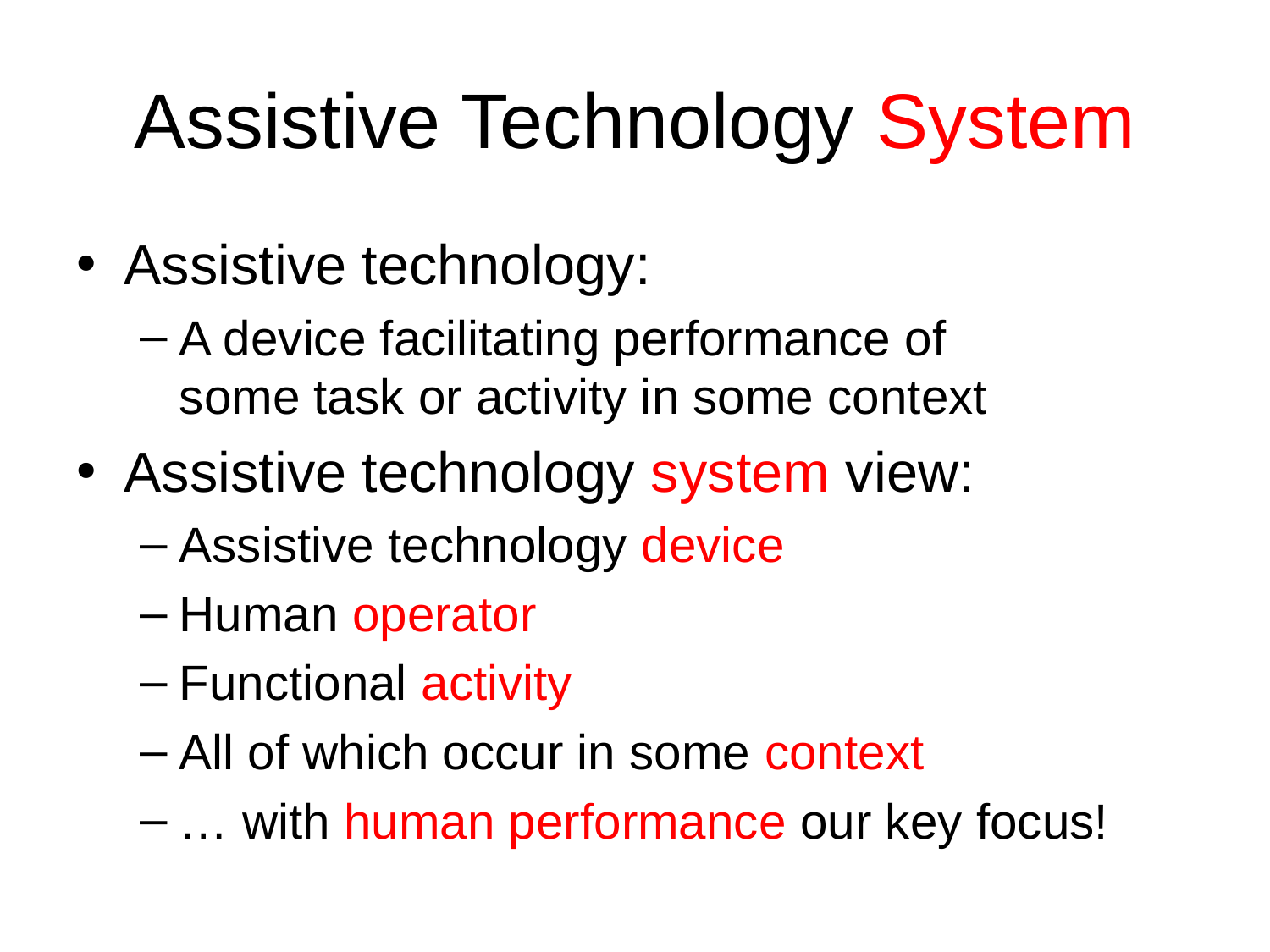

# Assistive Technology System
Assistive technology:
A device facilitating performance of
some task or activity in some context
Assistive technology system view:
Assistive technology device
Human operator
Functional activity
All of which occur in some context
… with human performance our key focus!